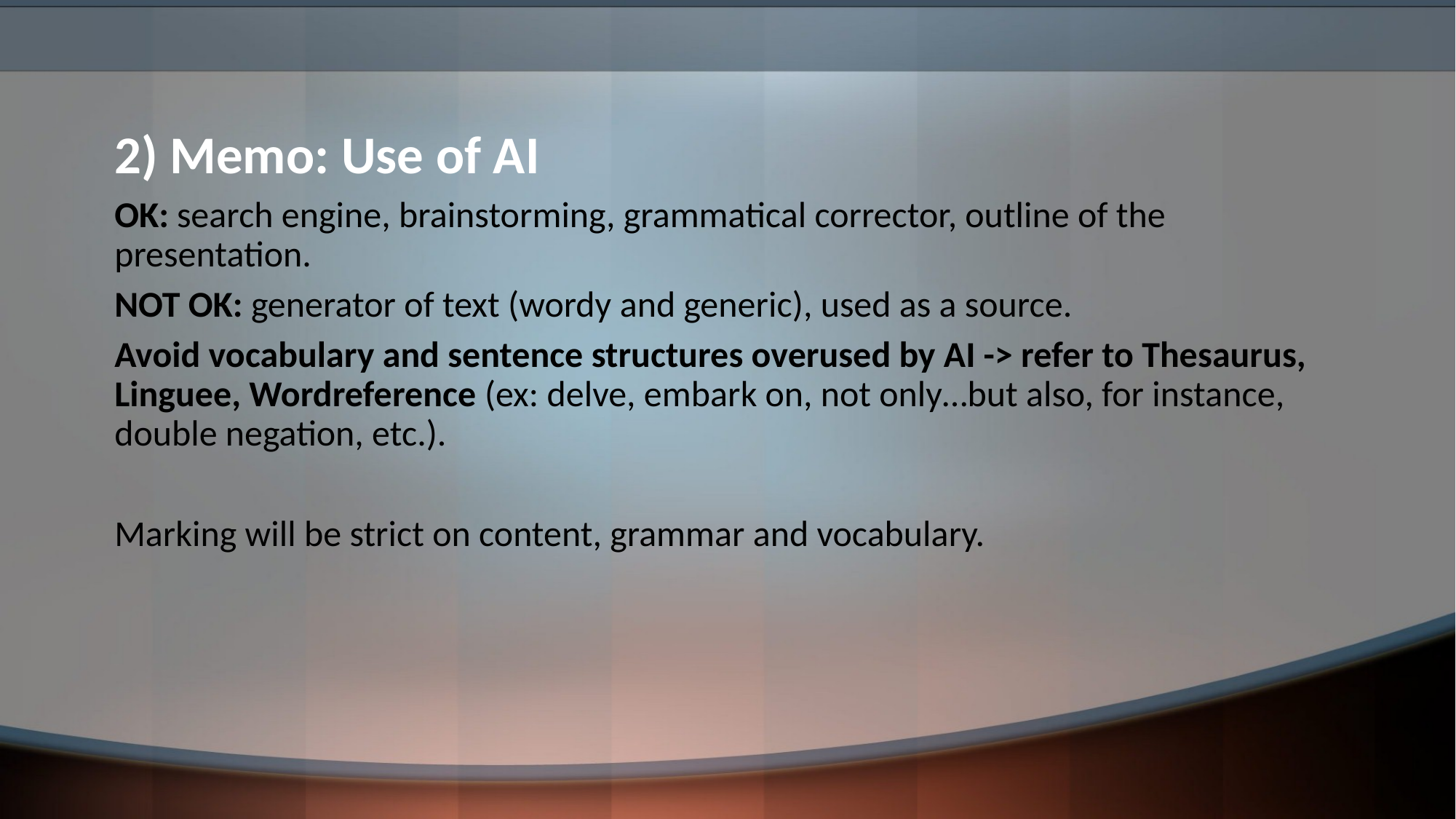

2) Memo: Use of AI
OK: search engine, brainstorming, grammatical corrector, outline of the presentation.
NOT OK: generator of text (wordy and generic), used as a source.
Avoid vocabulary and sentence structures overused by AI -> refer to Thesaurus, Linguee, Wordreference (ex: delve, embark on, not only…but also, for instance, double negation, etc.).

Marking will be strict on content, grammar and vocabulary.